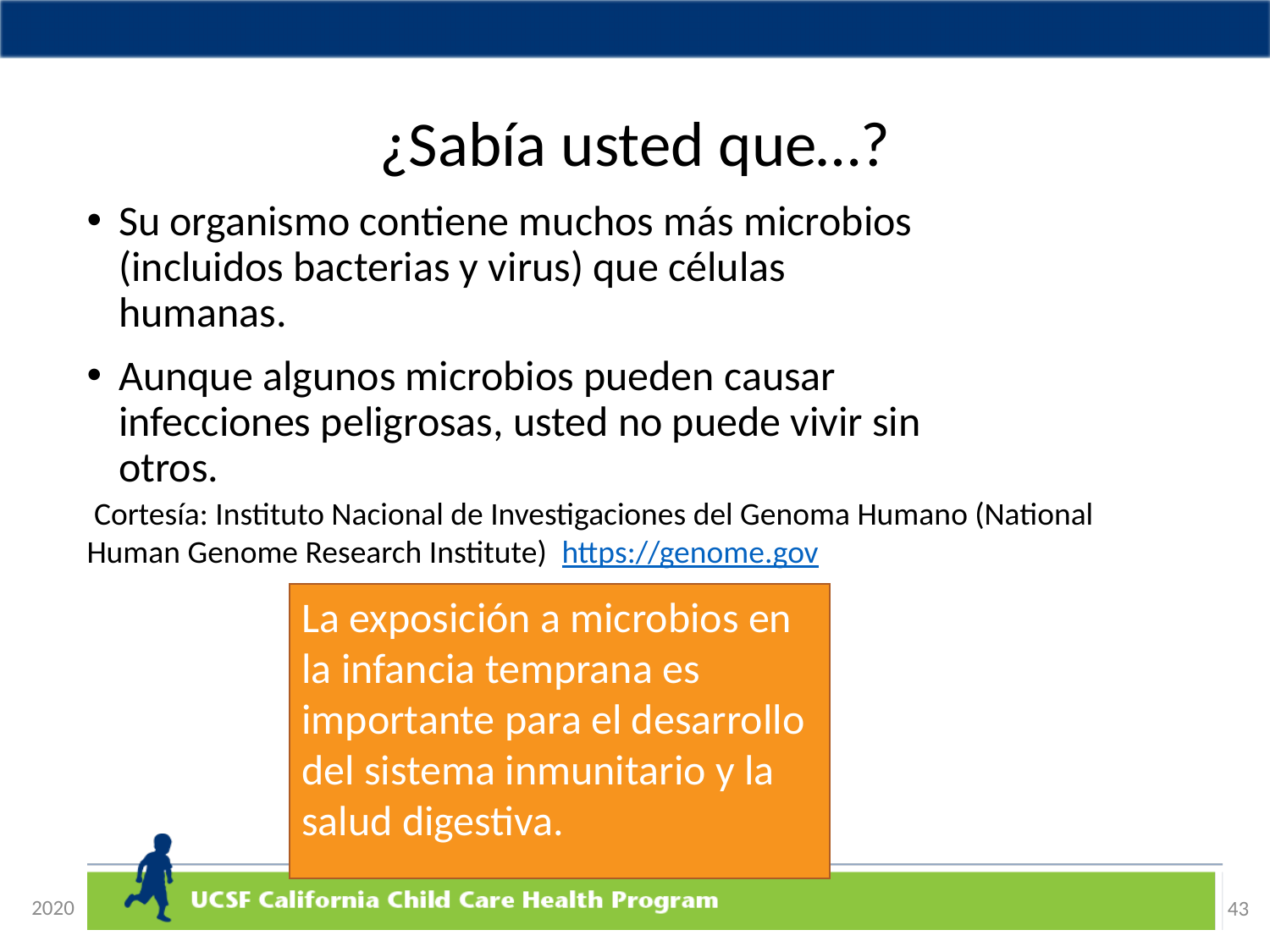

# ¿Sabía usted que…?
Su organismo contiene muchos más microbios (incluidos bacterias y virus) que células humanas.
Aunque algunos microbios pueden causar infecciones peligrosas, usted no puede vivir sin otros.
 Cortesía: Instituto Nacional de Investigaciones del Genoma Humano (National Human Genome Research Institute)  https://genome.gov
La exposición a microbios en la infancia temprana es importante para el desarrollo del sistema inmunitario y la salud digestiva.

2020
43